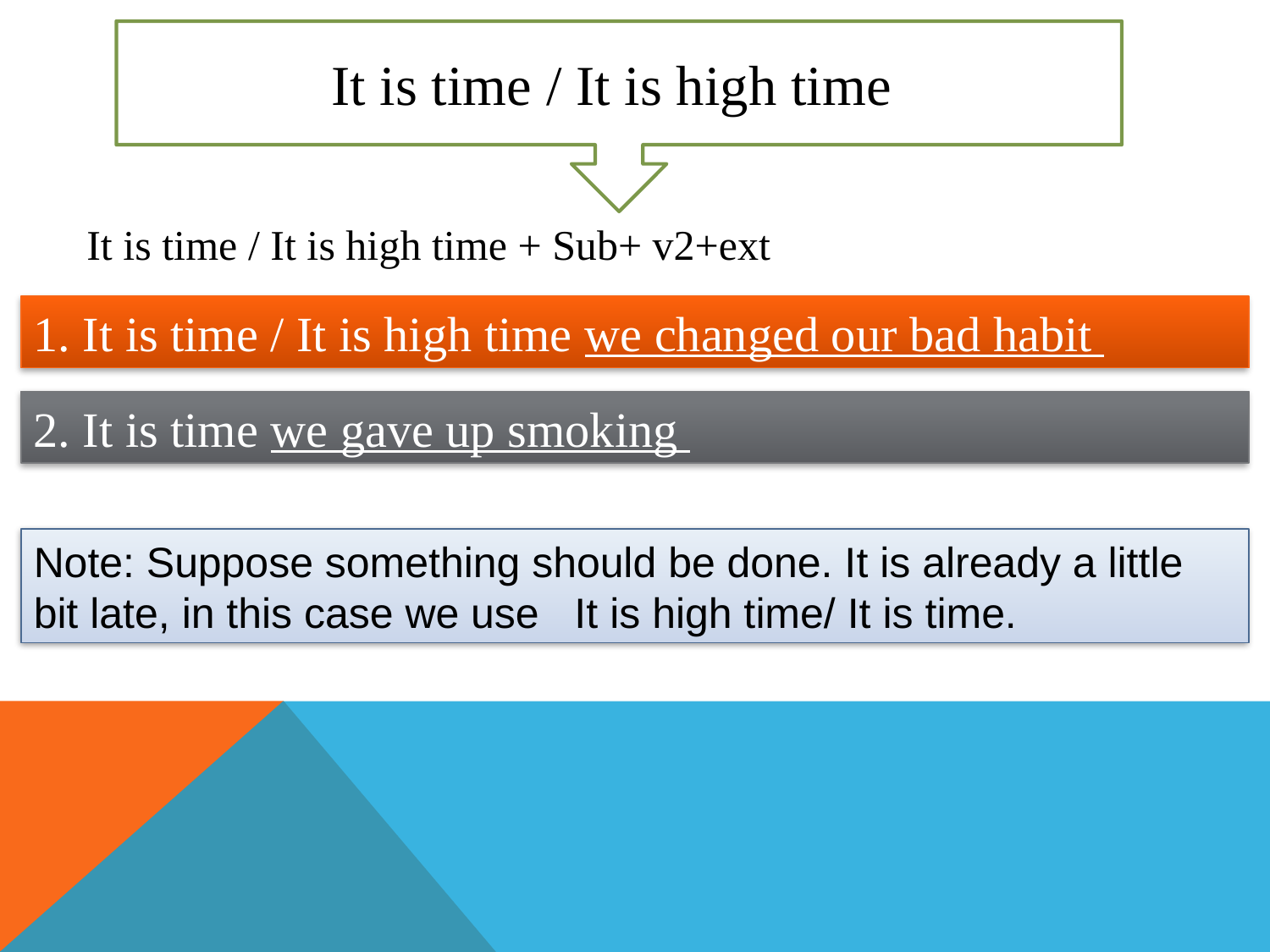

It is time / It is high time
It is time / It is high time + Sub+ v2+ext
1. It is time / It is high time we changed our bad habit
2. It is time we gave up smoking
Note: Suppose something should be done. It is already a little bit late, in this case we use   It is high time/ It is time.